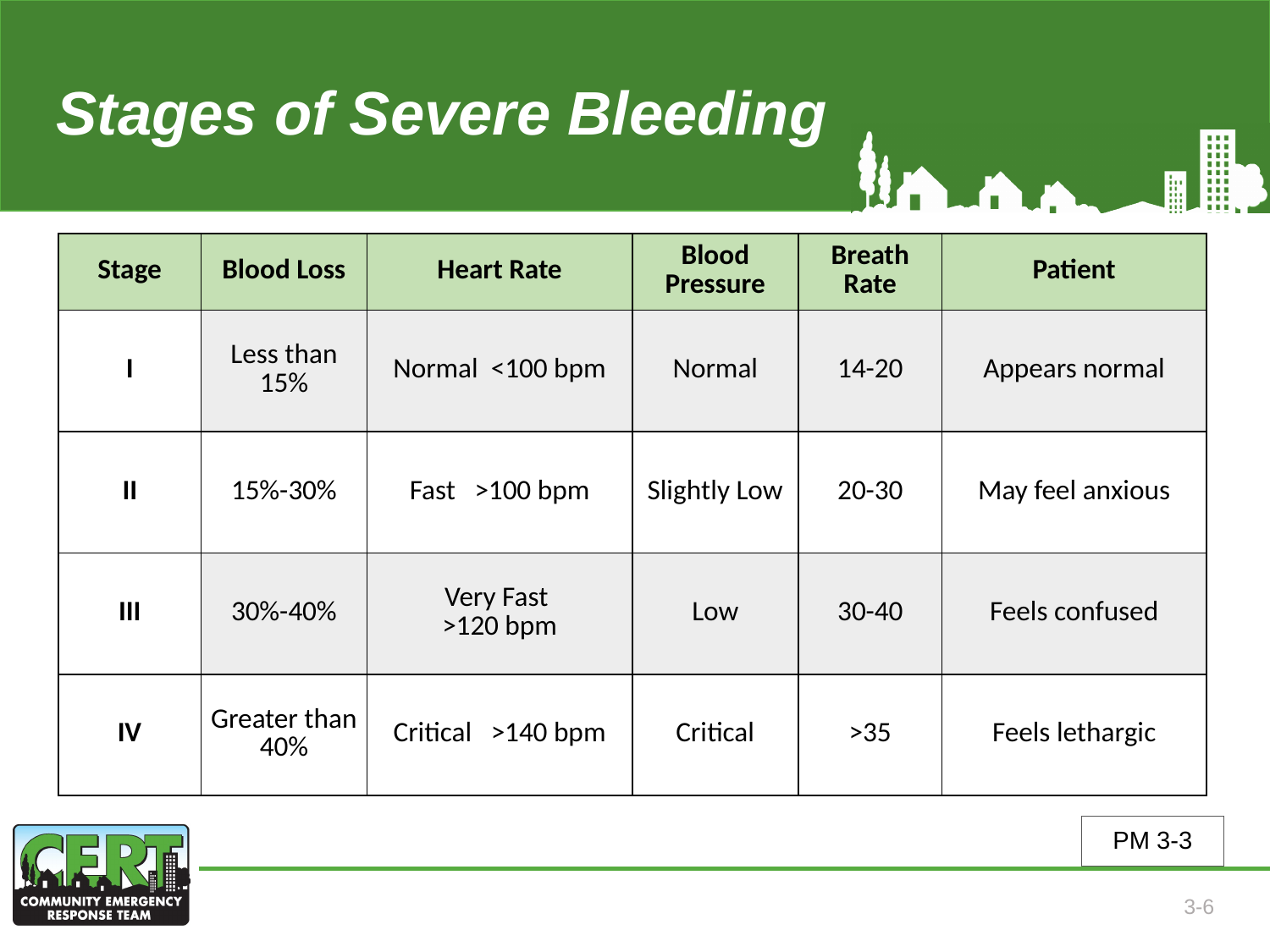

# Stages of Severe Bleeding
| Stage | Blood Loss | Heart Rate | Blood Pressure | Breath Rate | Patient |
| --- | --- | --- | --- | --- | --- |
| I | Less than 15% | Normal <100 bpm | Normal | 14-20 | Appears normal |
| II | 15%-30% | Fast >100 bpm | Slightly Low | 20-30 | May feel anxious |
| III | 30%-40% | Very Fast >120 bpm | Low | 30-40 | Feels confused |
| IV | Greater than 40% | Critical >140 bpm | Critical | >35 | Feels lethargic |
PM 3-3

3-6